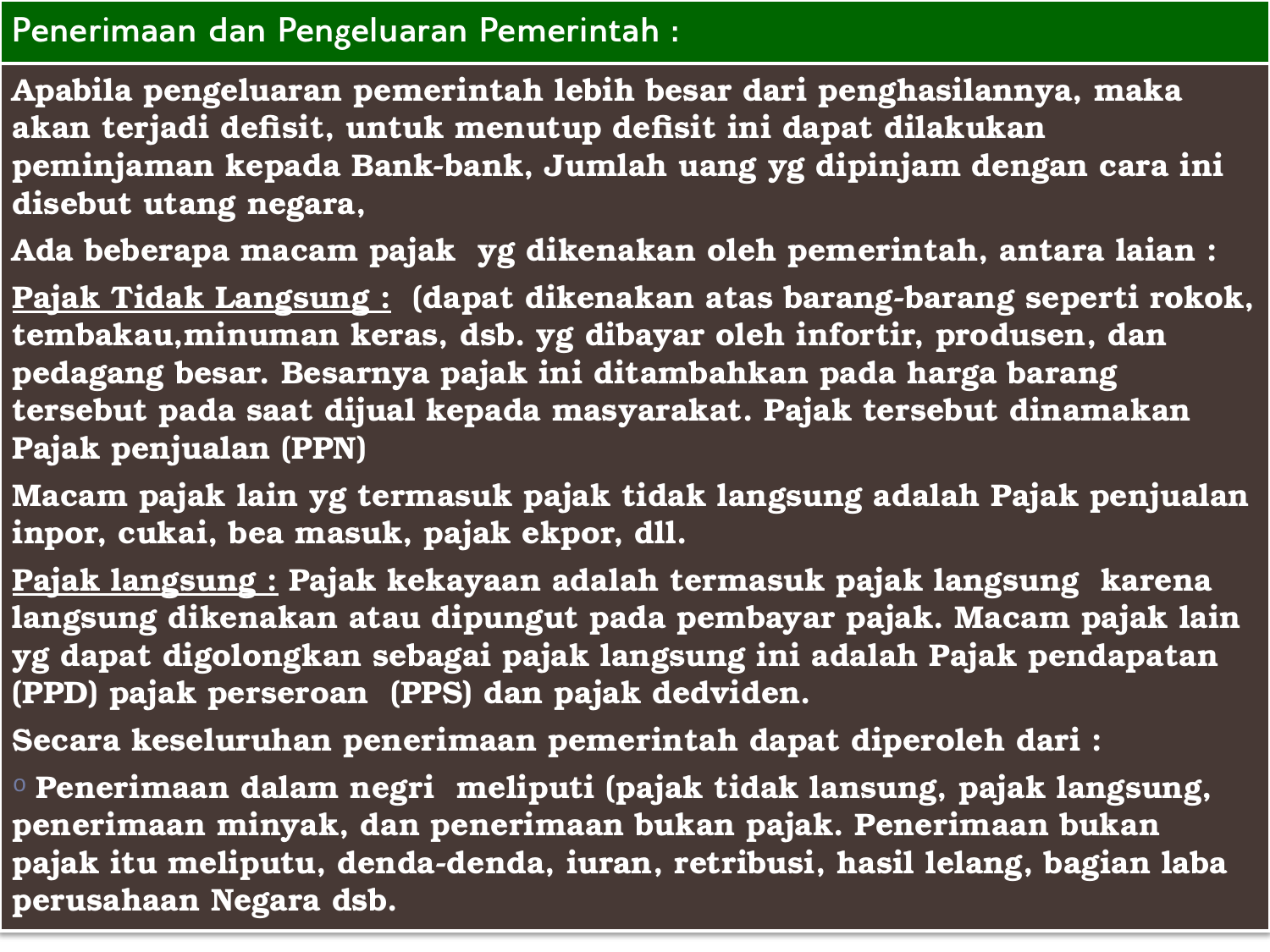

# Penerimaan dan Pengeluaran Pemerintah :
Apabila pengeluaran pemerintah lebih besar dari penghasilannya, maka akan terjadi defisit, untuk menutup defisit ini dapat dilakukan peminjaman kepada Bank-bank, Jumlah uang yg dipinjam dengan cara ini disebut utang negara,
Ada beberapa macam pajak  yg dikenakan oleh pemerintah, antara laian :
Pajak Tidak Langsung :  (dapat dikenakan atas barang-barang seperti rokok, tembakau,minuman keras, dsb. yg dibayar oleh infortir, produsen, dan pedagang besar. Besarnya pajak ini ditambahkan pada harga barang tersebut pada saat dijual kepada masyarakat. Pajak tersebut dinamakan Pajak penjualan (PPN)
Macam pajak lain yg termasuk pajak tidak langsung adalah Pajak penjualan inpor, cukai, bea masuk, pajak ekpor, dll.
Pajak langsung : Pajak kekayaan adalah termasuk pajak langsung  karena langsung dikenakan atau dipungut pada pembayar pajak. Macam pajak lain yg dapat digolongkan sebagai pajak langsung ini adalah Pajak pendapatan (PPD) pajak perseroan  (PPS) dan pajak dedviden.
Secara keseluruhan penerimaan pemerintah dapat diperoleh dari :
 Penerimaan dalam negri  meliputi (pajak tidak lansung, pajak langsung, penerimaan minyak, dan penerimaan bukan pajak. Penerimaan bukan pajak itu meliputu, denda-denda, iuran, retribusi, hasil lelang, bagian laba perusahaan Negara dsb.